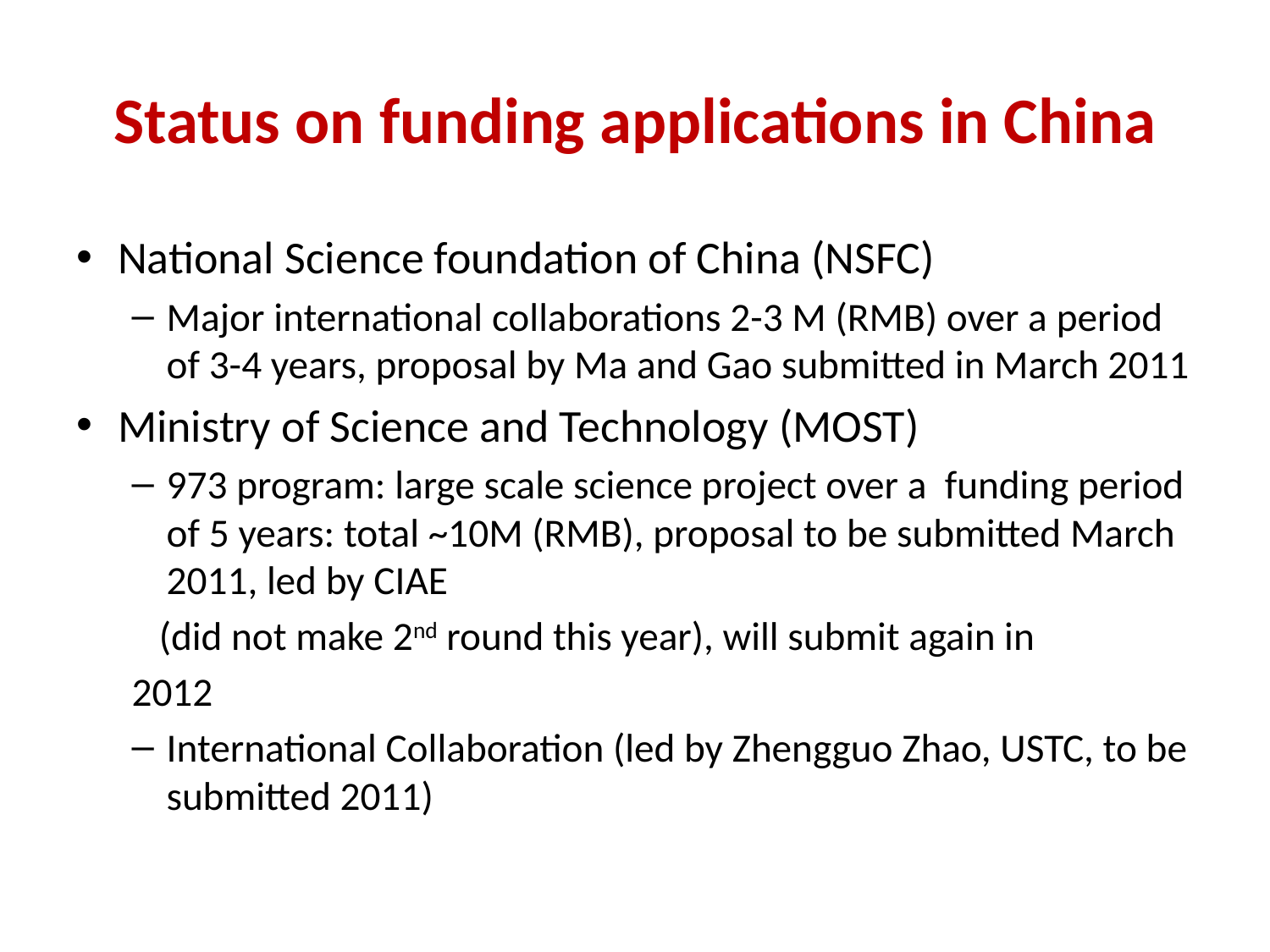

# Status on funding applications in China
National Science foundation of China (NSFC)
Major international collaborations 2-3 M (RMB) over a period of 3-4 years, proposal by Ma and Gao submitted in March 2011
Ministry of Science and Technology (MOST)
973 program: large scale science project over a  funding period of 5 years: total ~10M (RMB), proposal to be submitted March 2011, led by CIAE
   (did not make 2nd round this year), will submit again in
2012
International Collaboration (led by Zhengguo Zhao, USTC, to be submitted 2011)